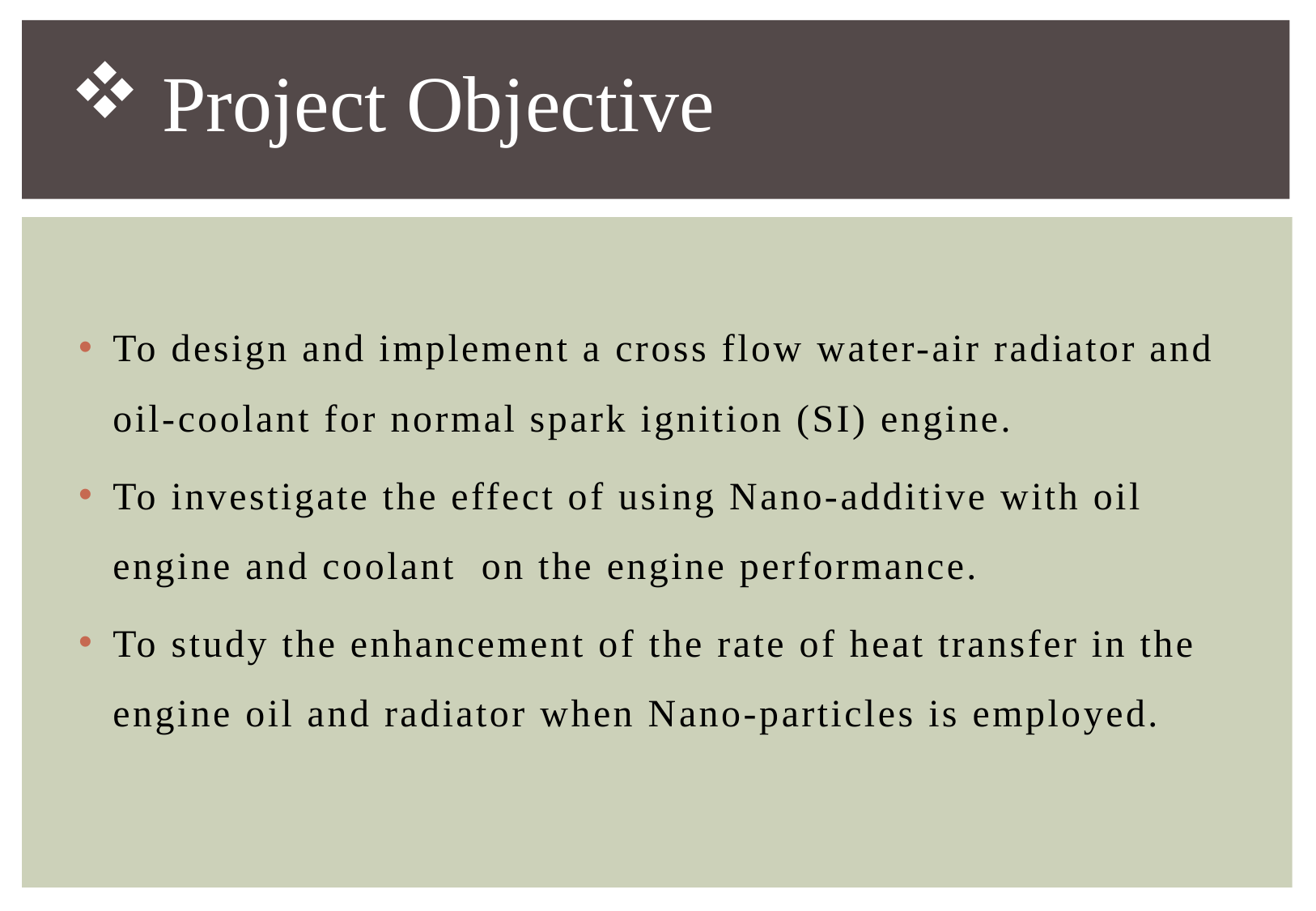

Project Objective
To design and implement a cross flow water-air radiator and oil-coolant for normal spark ignition (SI) engine.
To investigate the effect of using Nano-additive with oil engine and coolant  on the engine performance.
To study the enhancement of the rate of heat transfer in the engine oil and radiator when Nano-particles is employed.